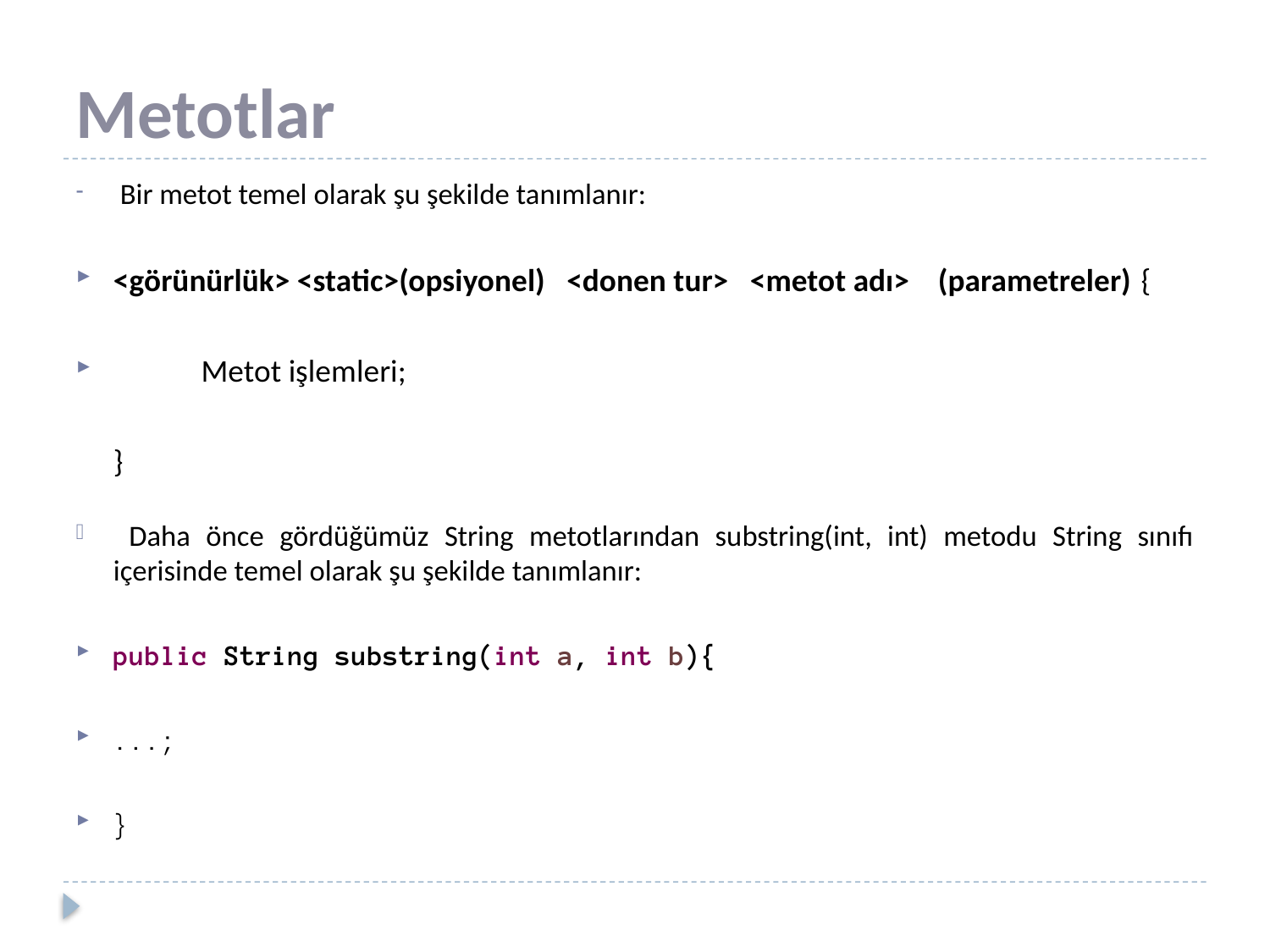

# Metotlar
 Bir metot temel olarak şu şekilde tanımlanır:

<görünürlük> <static>(opsiyonel)   <donen tur>   <metot adı>    (parametreler) {

	Metot işlemleri;

	}

 Daha önce gördüğümüz String metotlarından substring(int, int) metodu String sınıfı içerisinde temel olarak şu şekilde tanımlanır:

public String substring(int a, int b){

	...;

}